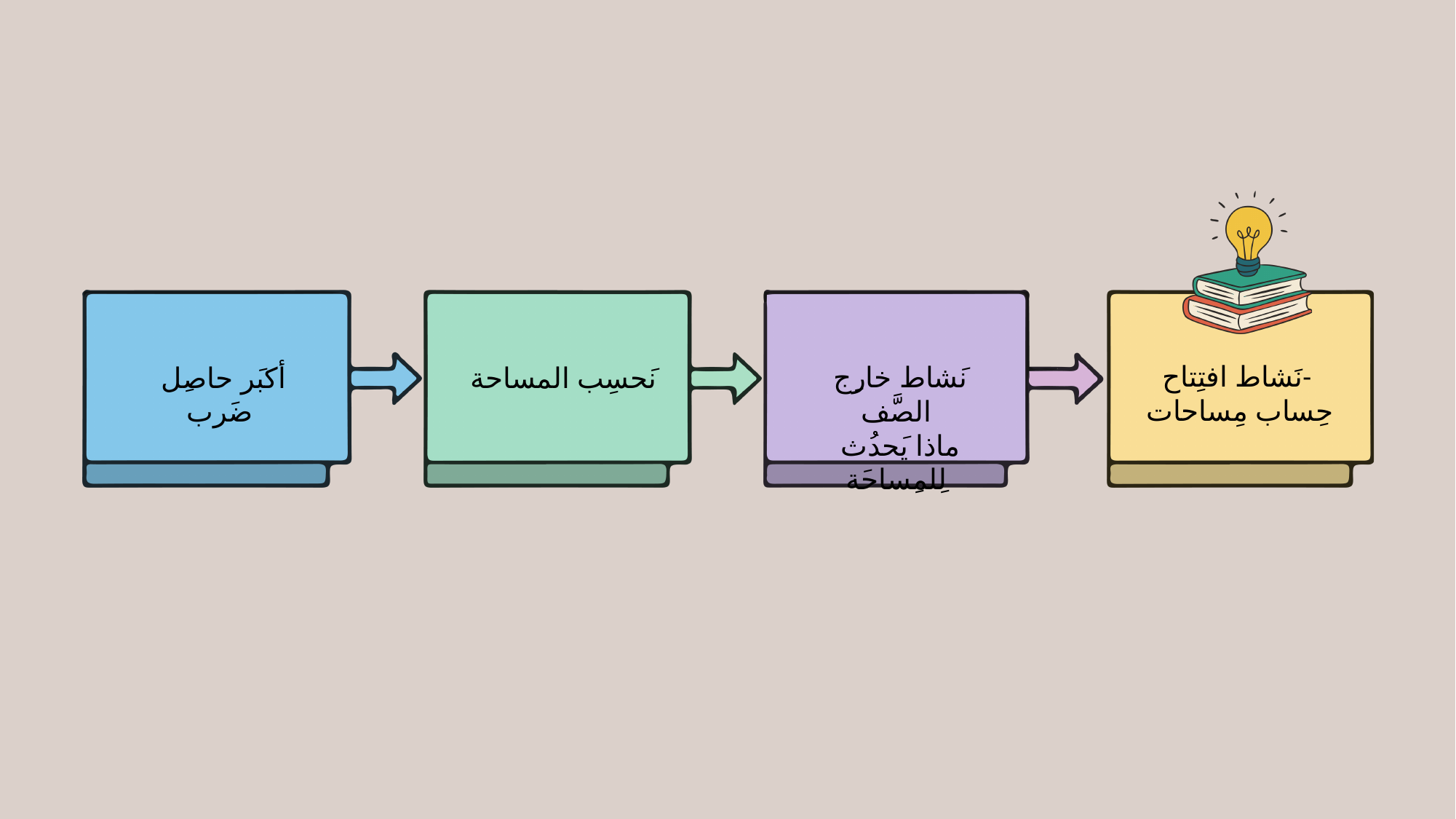

نَشاط افتِتاح-
حِساب مِساحات
نَحسِب المساحة
نَشاط خارِج الصَّف
ماذا يَحدُث لِلمِساحَة
أكبَر حاصِل ضَرب